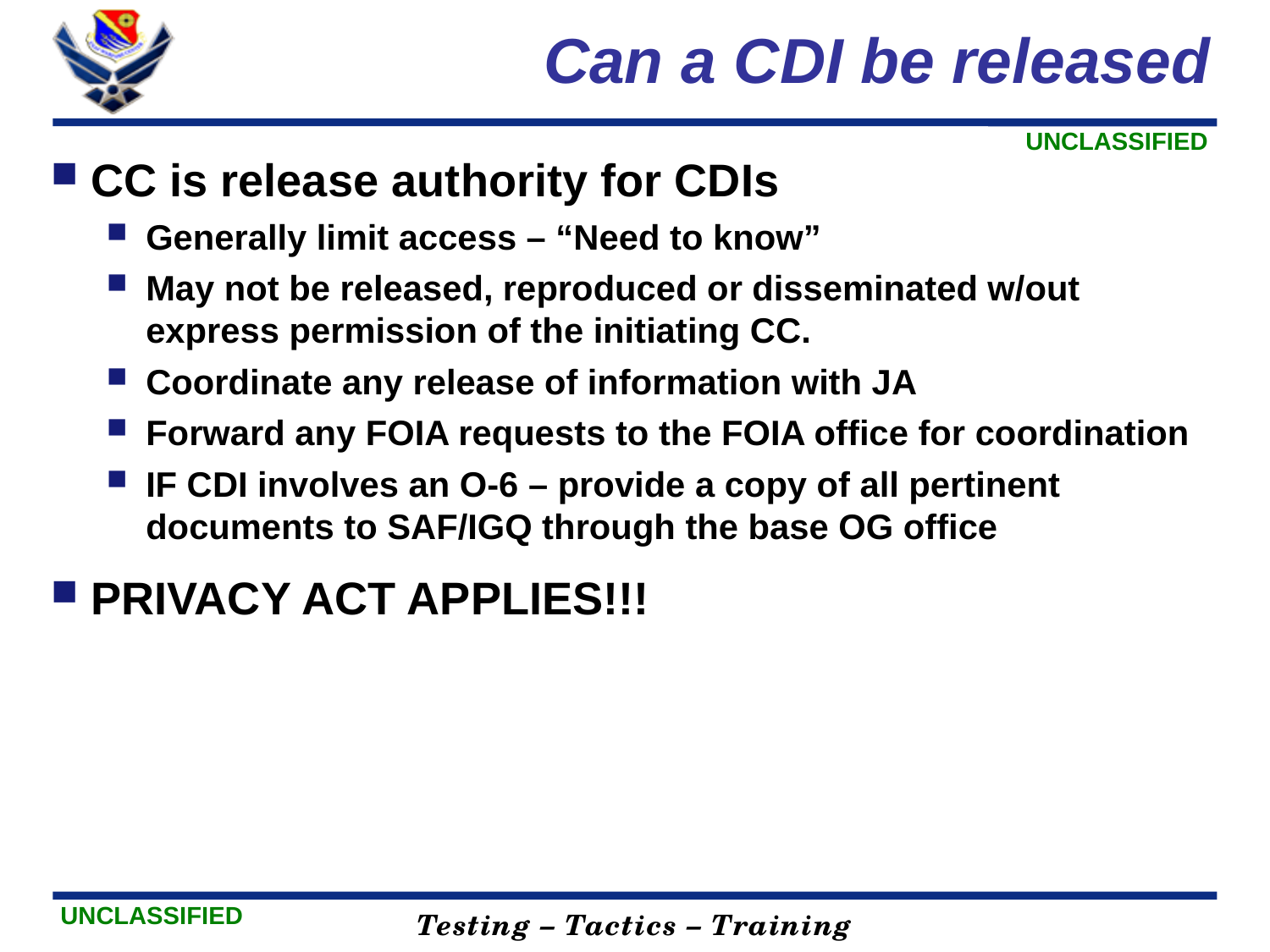

# Can a CDI be released
CC is release authority for CDIs
Generally limit access – “Need to know”
May not be released, reproduced or disseminated w/out express permission of the initiating CC.
Coordinate any release of information with JA
Forward any FOIA requests to the FOIA office for coordination
IF CDI involves an O-6 – provide a copy of all pertinent documents to SAF/IGQ through the base OG office
PRIVACY ACT APPLIES!!!